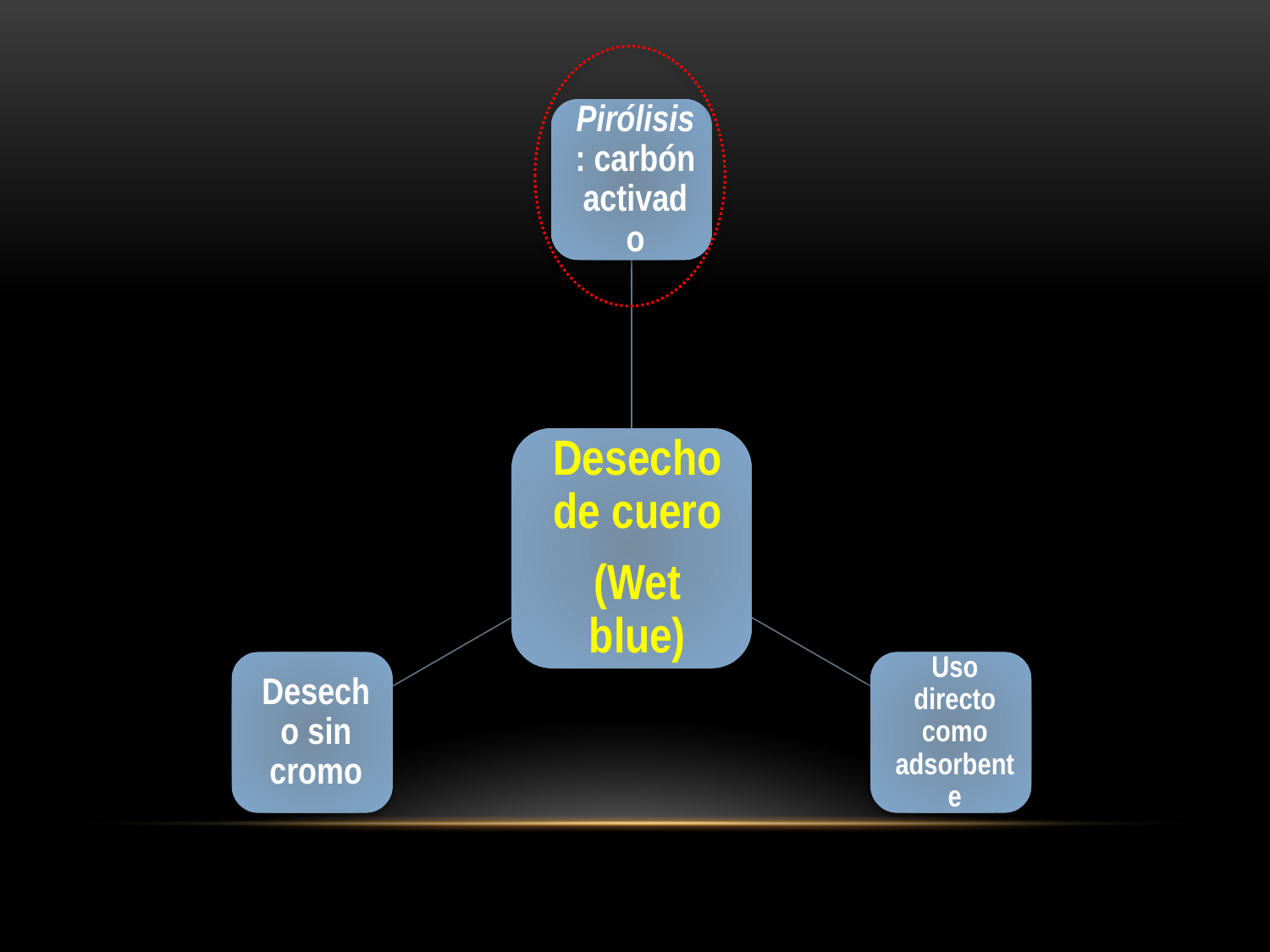

Desecho de cuero
(Wet blue)
Pirólisis: carbón activado
Uso directo como adsorbente
Desecho sin cromo